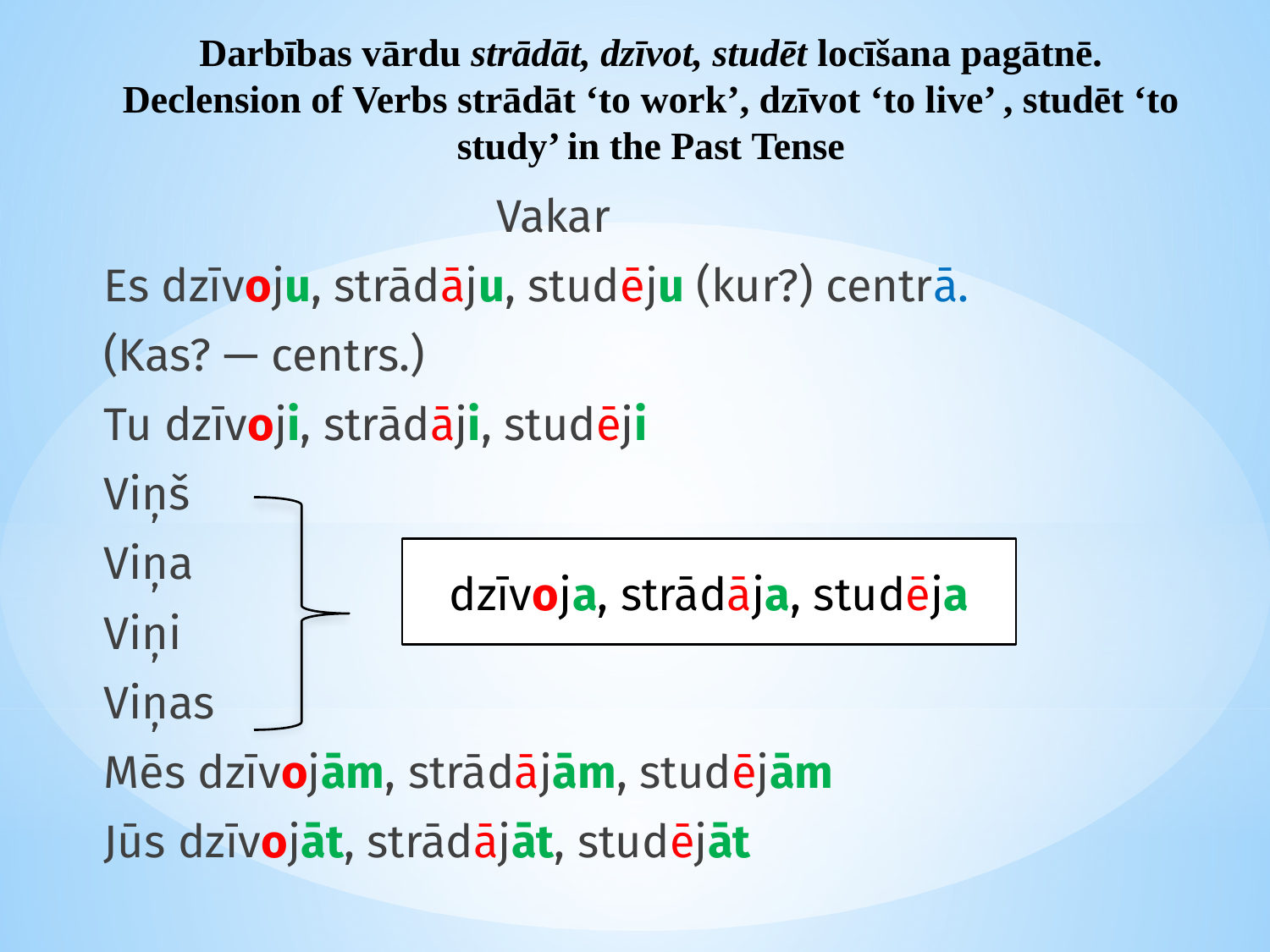

# Darbības vārdu strādāt, dzīvot, studēt locīšana pagātnē. Declension of Verbs strādāt ‘to work’, dzīvot ‘to live’ , studēt ‘to study’ in the Past Tense
                                Vakar
Es dzīvoju, strādāju, studēju (kur?) centrā.
(Kas? — centrs.)
Tu dzīvoji, strādāji, studēji
Viņš
Viņa
Viņi
Viņas
Mēs dzīvojām, strādājām, studējām
Jūs dzīvojāt, strādājāt, studējāt

dzīvoja, strādāja, studēja